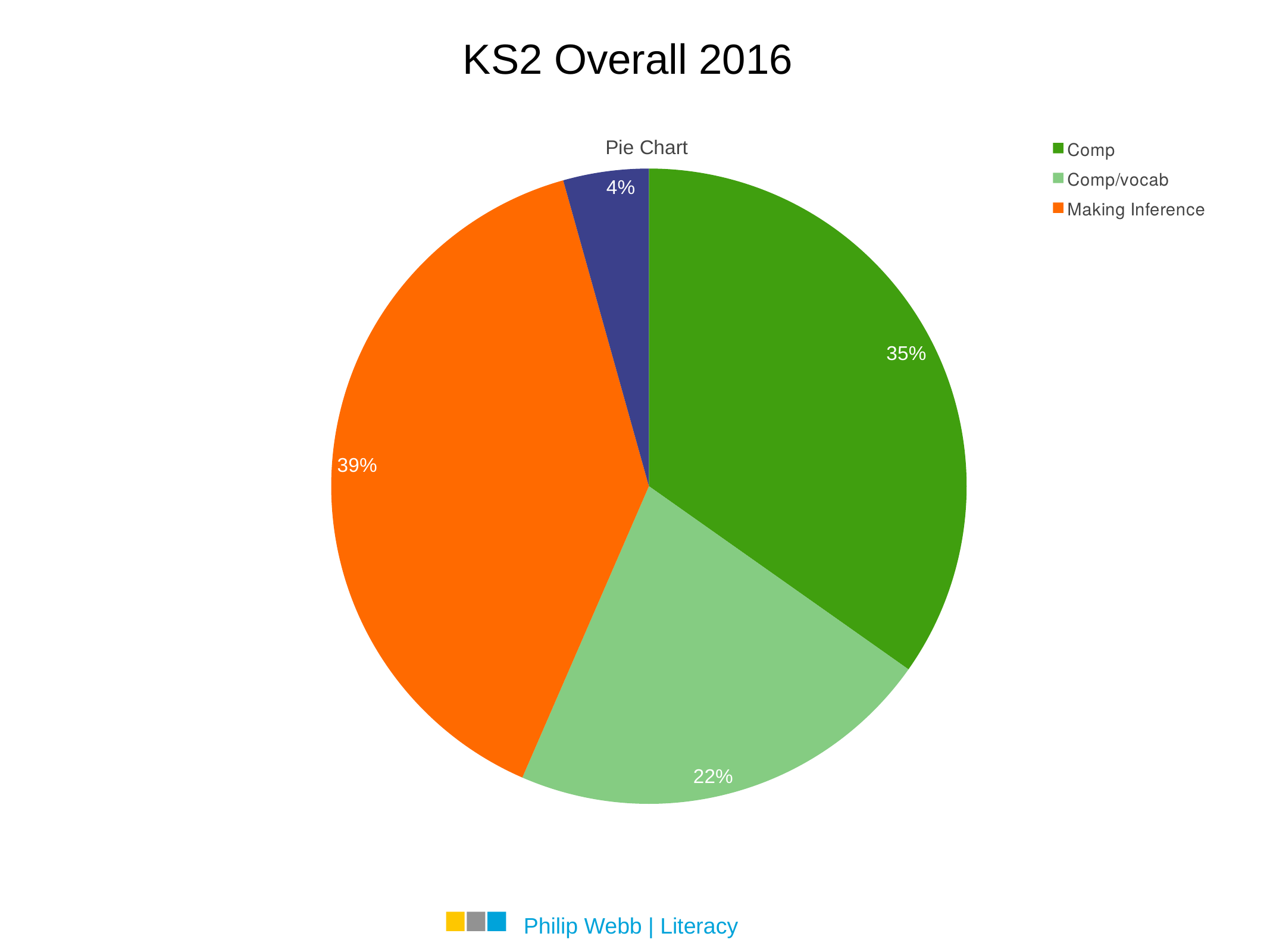

KS2 Overall 2016

### Chart: Pie Chart

| Category | Label 4 |
|---|---|
| Comp | 16.0 |
| Comp/vocab | 10.0 |
| Making Inference | 18.0 |
| LfE | 2.0 |